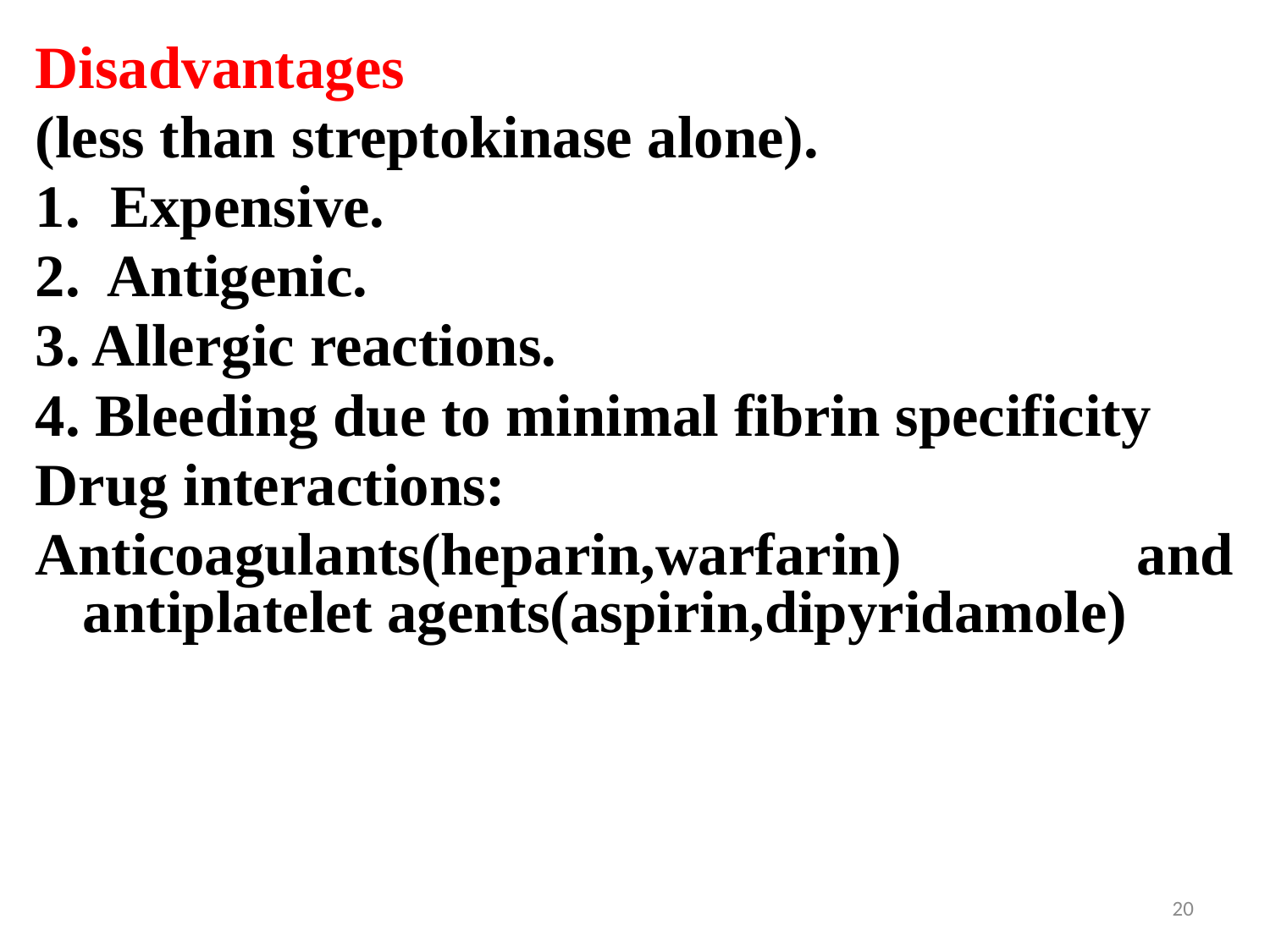

Disadvantages
(less than streptokinase alone).
1.  Expensive.
2.  Antigenic.
3. Allergic reactions.
4. Bleeding due to minimal fibrin specificity
Drug interactions:
Anticoagulants(heparin,warfarin) and antiplatelet agents(aspirin,dipyridamole)
20